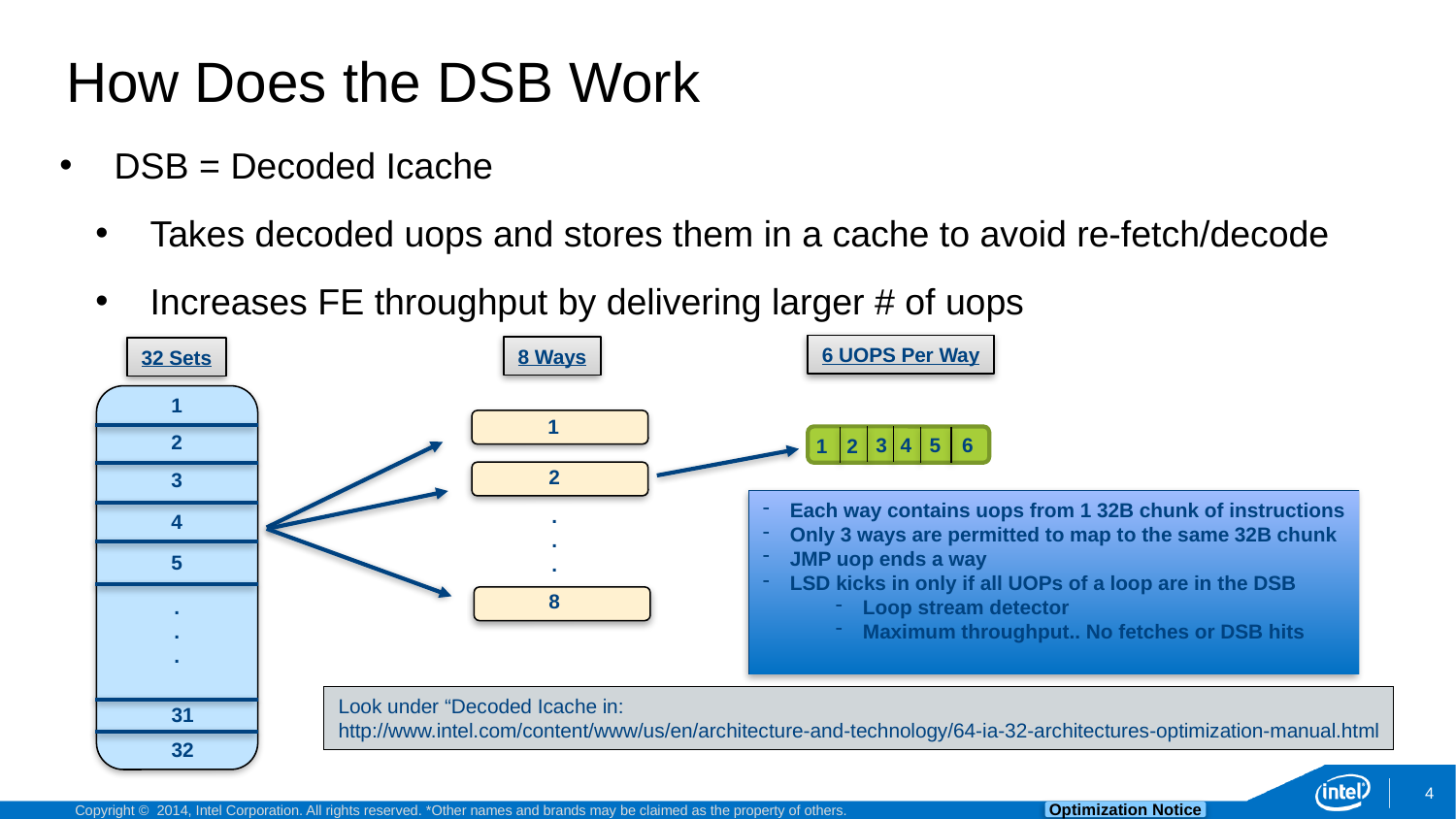

# How Does the DSB Work
DSB = Decoded Icache
Takes decoded uops and stores them in a cache to avoid re-fetch/decode
Increases FE throughput by delivering larger # of uops

6 UOPS Per Way
8 Ways
32 Sets
1

1

2
5
6
4
3
1
2

2
3

Each way contains uops from 1 32B chunk of instructions
Only 3 ways are permitted to map to the same 32B chunk
JMP uop ends a way
LSD kicks in only if all UOPs of a loop are in the DSB
Loop stream detector
Maximum throughput.. No fetches or DSB hits

.
.
.
4
5
8
.
.
.

Look under “Decoded Icache in:
http://www.intel.com/content/www/us/en/architecture-and-technology/64-ia-32-architectures-optimization-manual.html
31
32
4